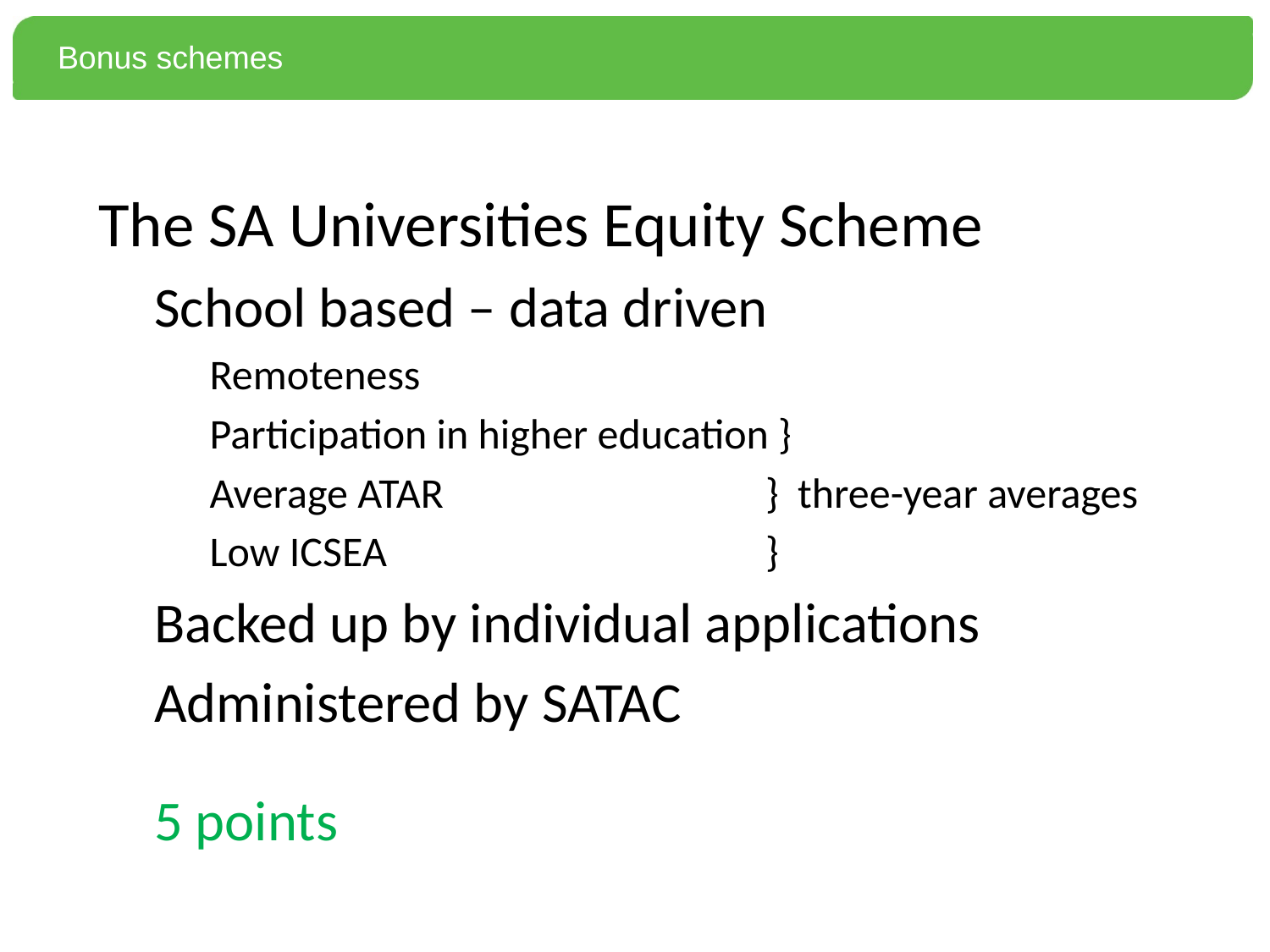

# Bonus schemes

The SA Universities Equity Scheme
School based – data driven
Remoteness
Participation in higher education }
Average ATAR 			     }  three-year averages
Low ICSEA 			     }
Backed up by individual applications
Administered by SATAC

5 points